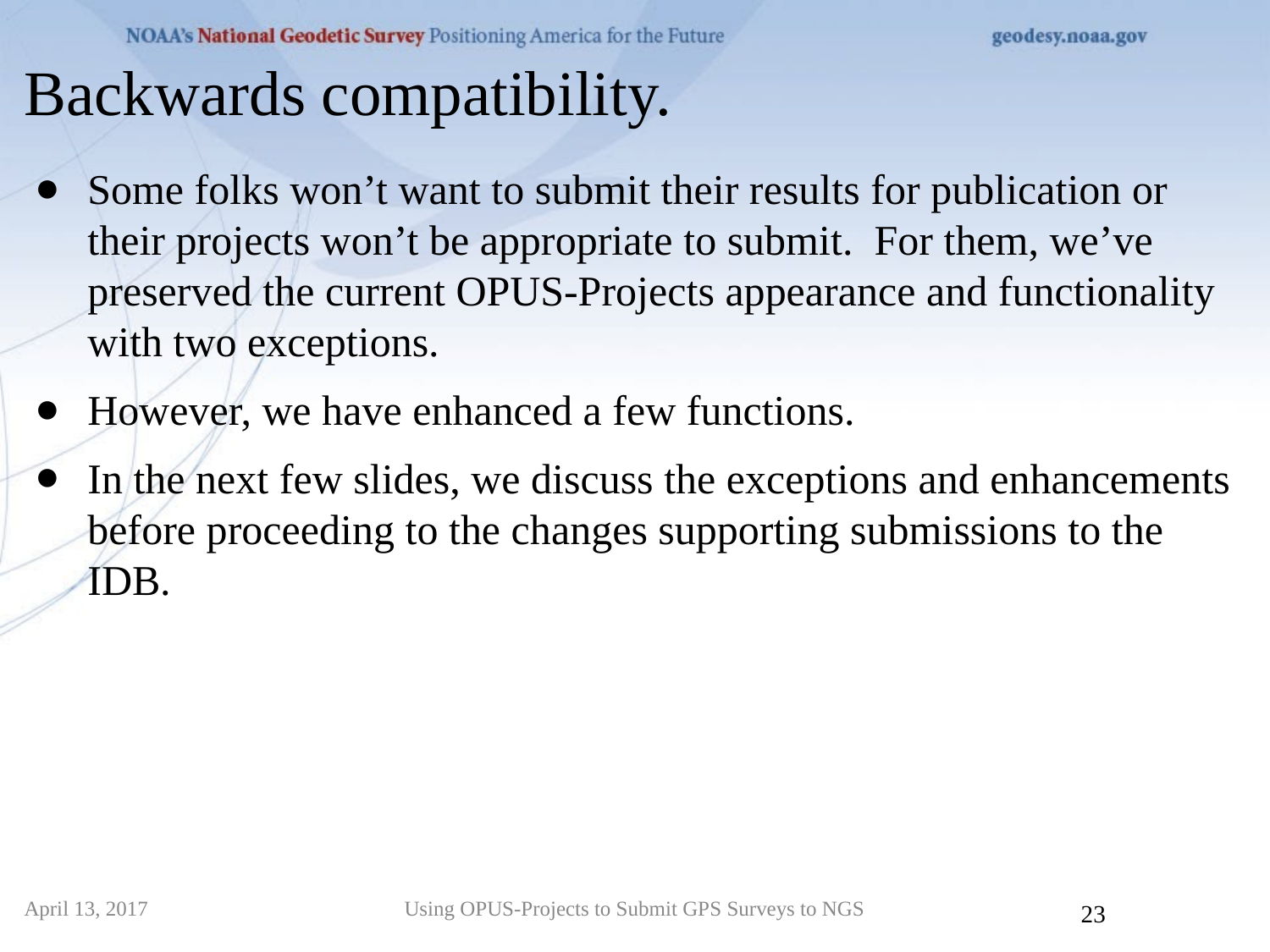

Backwards compatibility.

Some folks won’t want to submit their results for publication or their projects won’t be appropriate to submit.  For them, we’ve preserved the current OPUS-Projects appearance and functionality with two exceptions.
However, we have enhanced a few functions.
In the next few slides, we discuss the exceptions and enhancements before proceeding to the changes supporting submissions to the IDB.

April 13, 2017
Using OPUS-Projects to Submit GPS Surveys to NGS
23